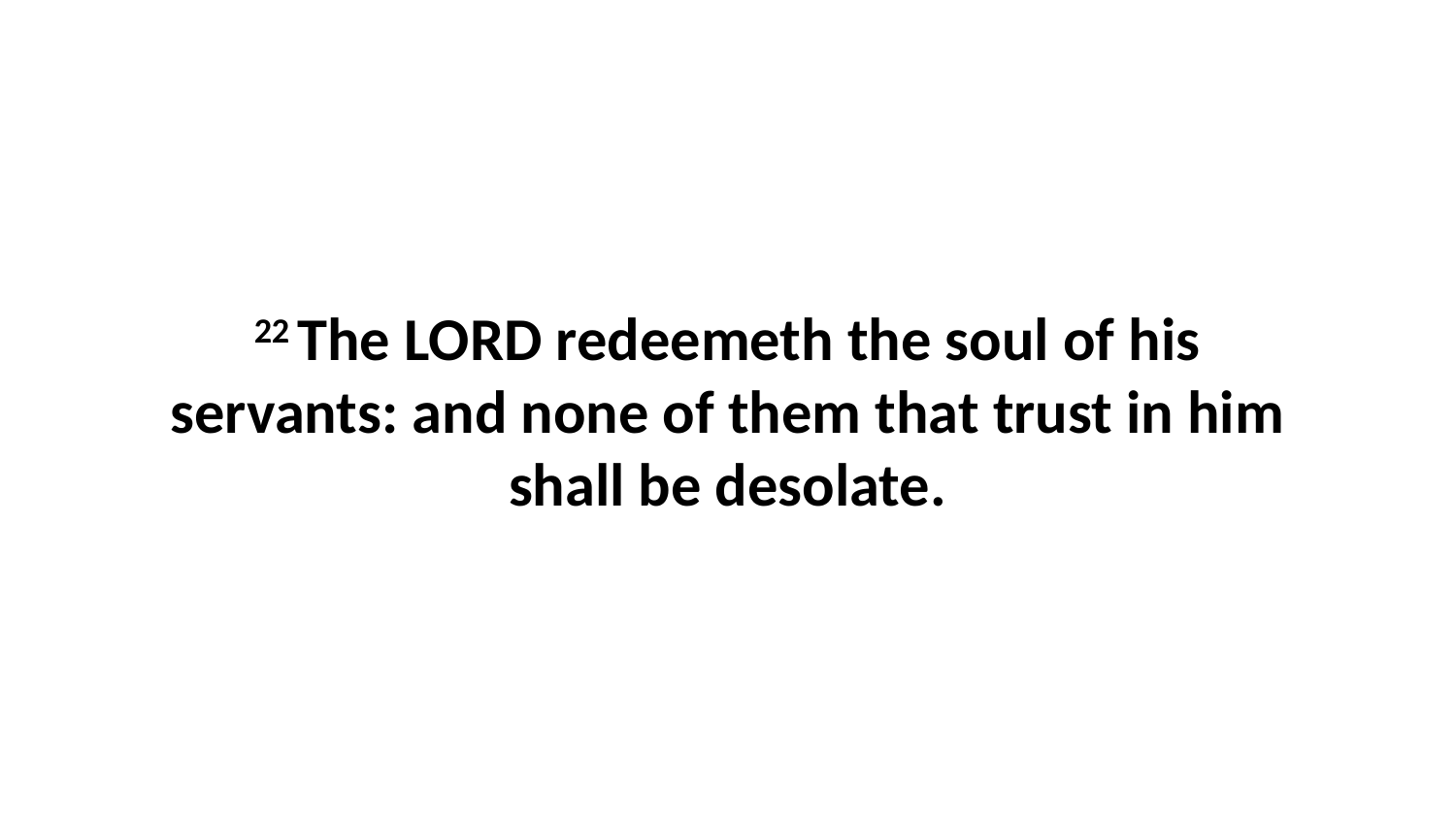

22 The LORD redeemeth the soul of his servants: and none of them that trust in him shall be desolate.